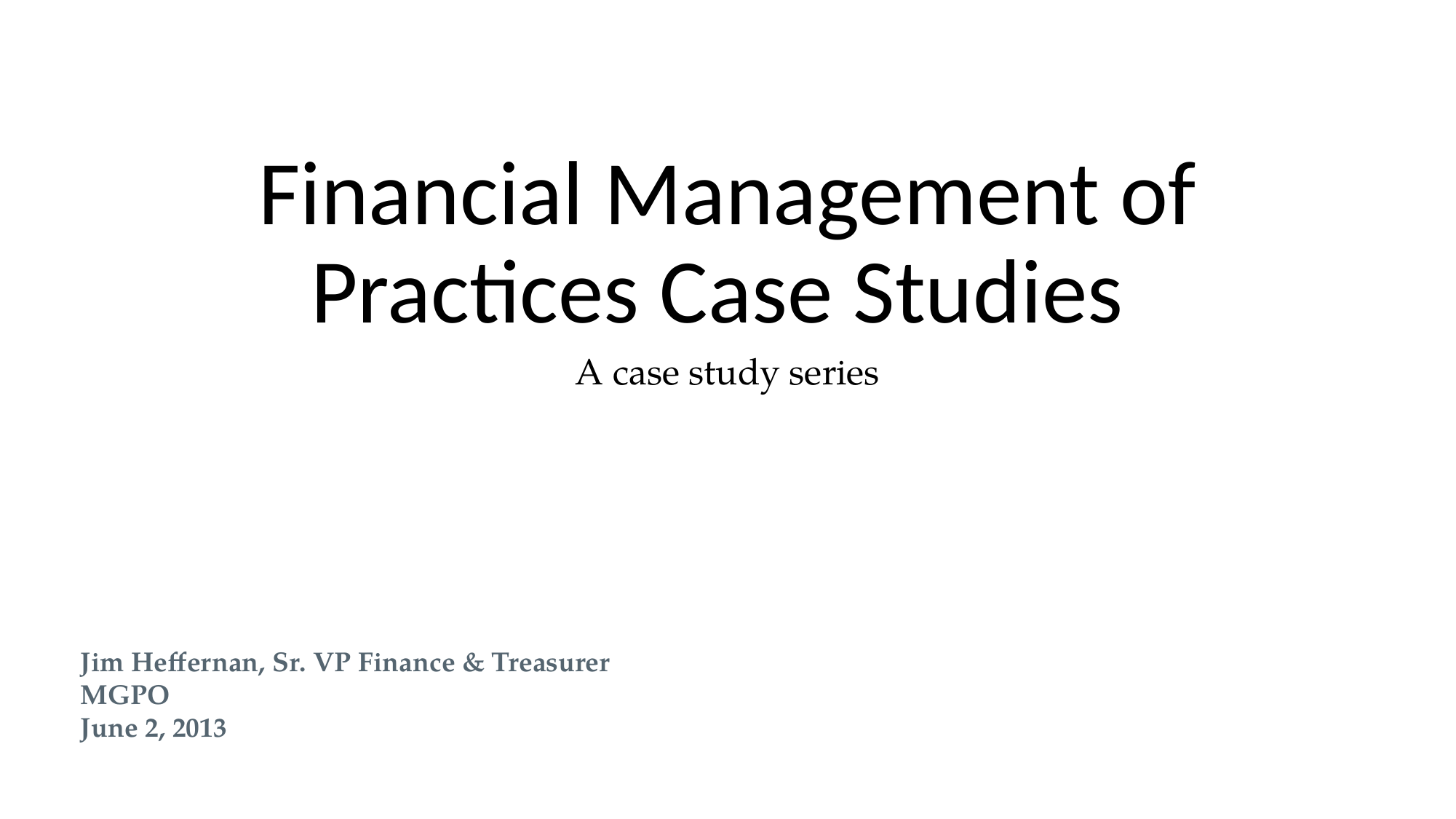

# Financial Management of Practices Case Studies
A case study series
Jim Heffernan, Sr. VP Finance & Treasurer
MGPO
June 2, 2013